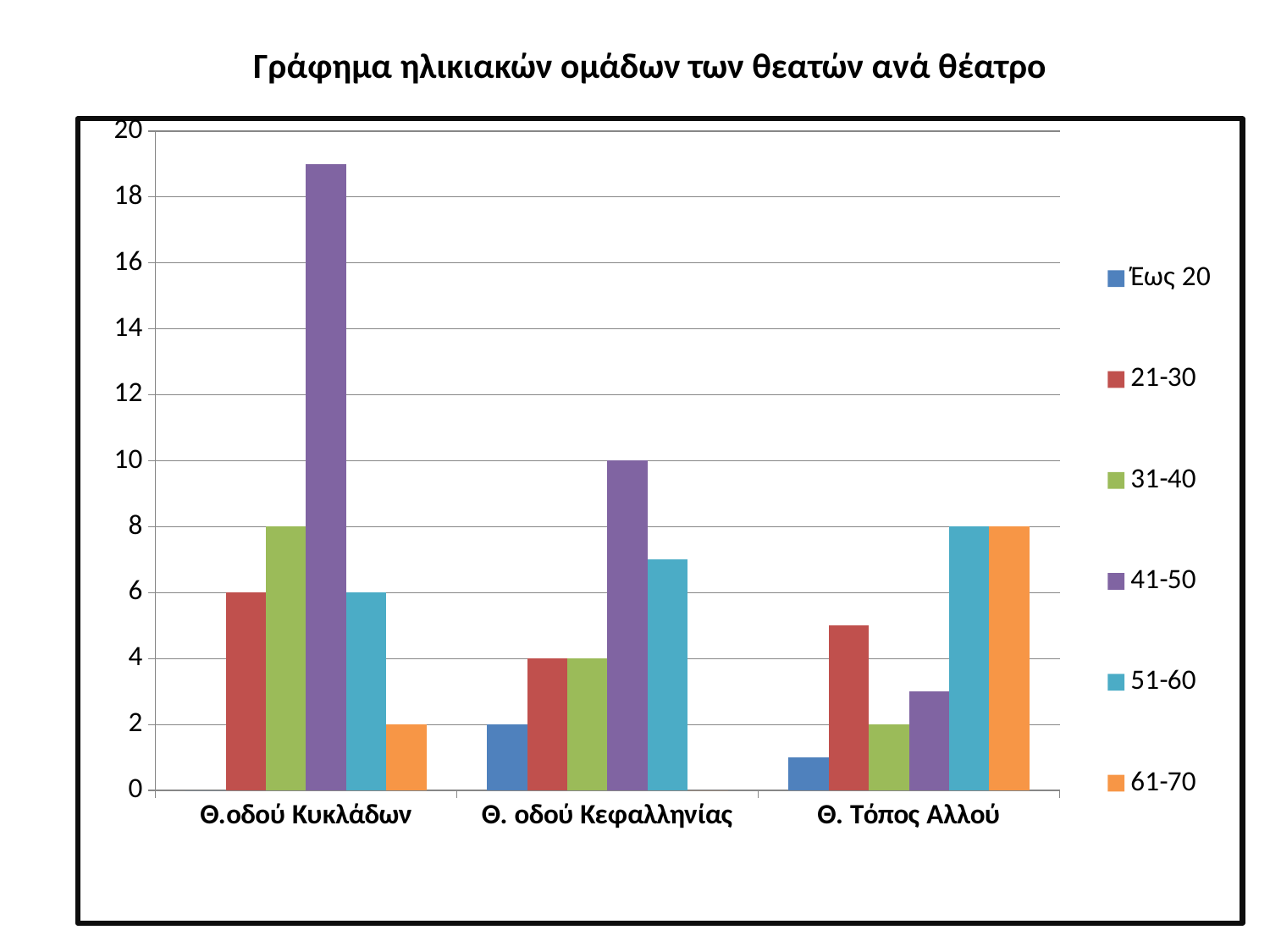

Γράφημα ηλικιακών ομάδων των θεατών ανά θέατρο

### Chart

| Category | Έως 20 | 21-30 | 31-40 | 41-50 | 51-60 | 61-70 |
|---|---|---|---|---|---|---|
| Θ.οδού Κυκλάδων | 0.0 | 6.0 | 8.0 | 19.0 | 6.0 | 2.0 |
| Θ. οδού Κεφαλληνίας | 2.0 | 4.0 | 4.0 | 10.0 | 7.0 | 0.0 |
| Θ. Τόπος Αλλού | 1.0 | 5.0 | 2.0 | 3.0 | 8.0 | 8.0 |